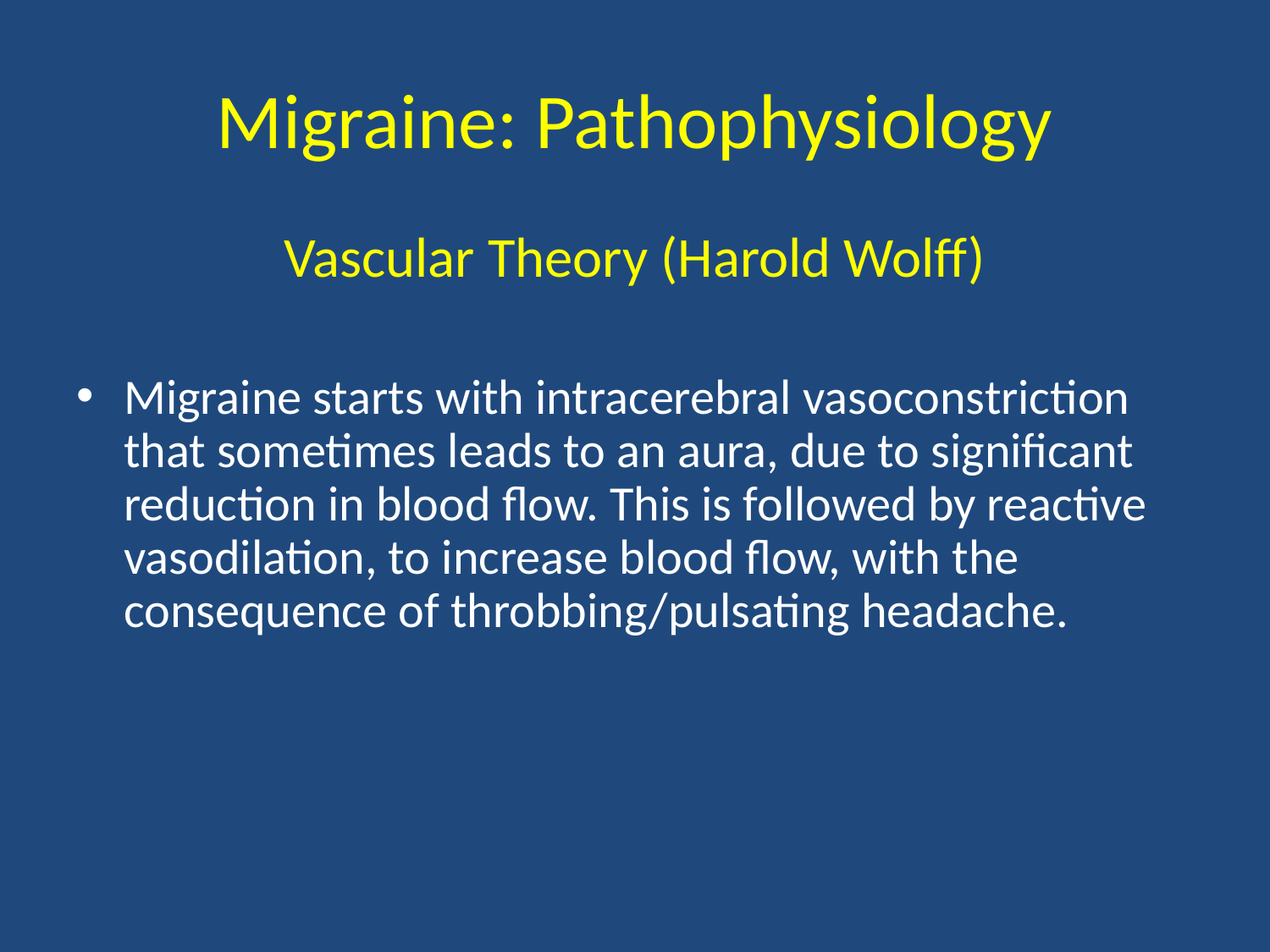

# Migraine: Pathophysiology
Vascular Theory (Harold Wolff)

Migraine starts with intracerebral vasoconstriction that sometimes leads to an aura, due to significant reduction in blood flow. This is followed by reactive vasodilation, to increase blood flow, with the consequence of throbbing/pulsating headache.